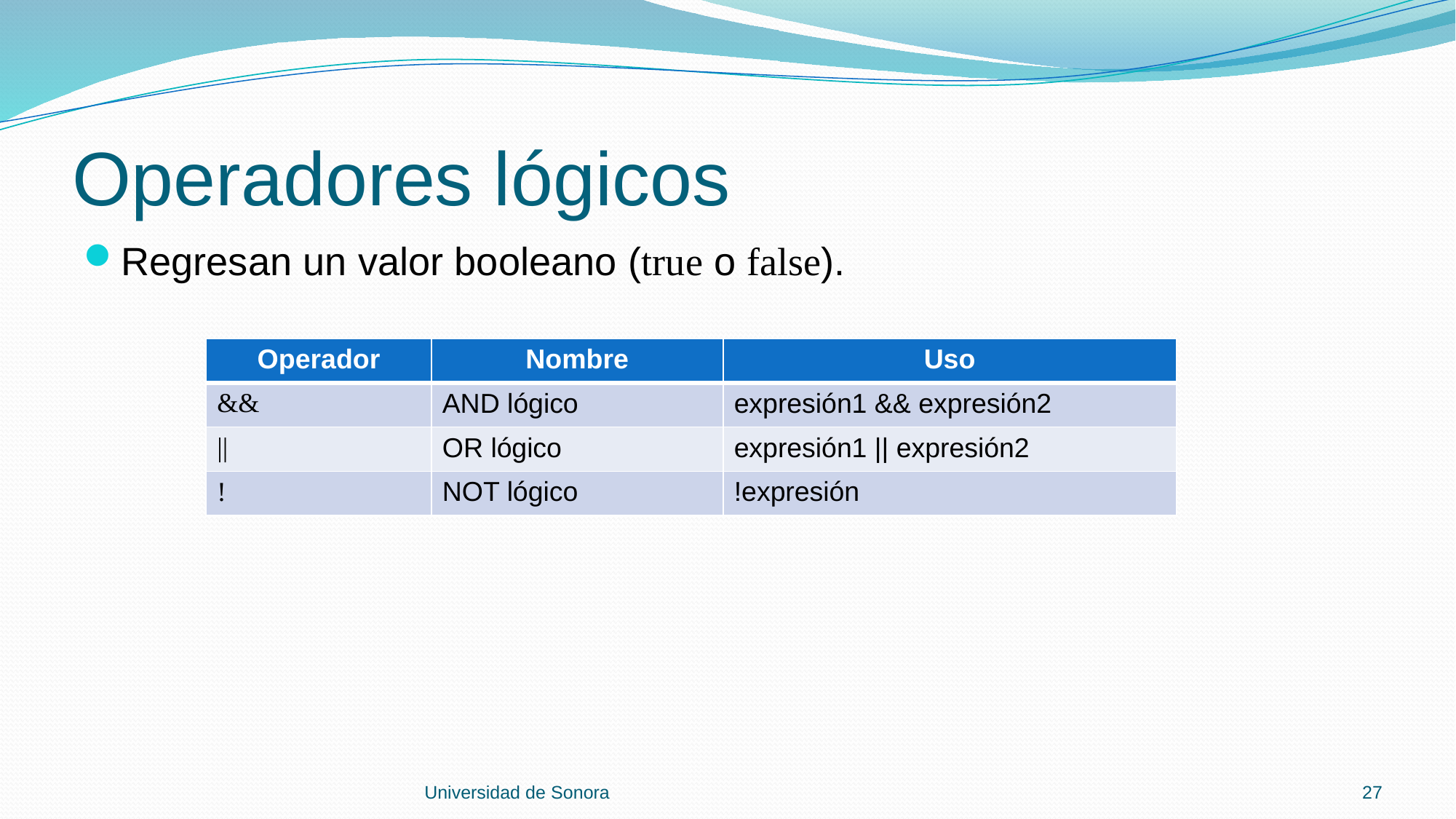

# Operadores lógicos
Regresan un valor booleano (true o false).

| Operador | Nombre | Uso |
| --- | --- | --- |
| && | AND lógico | expresión1 && expresión2 |
| || | OR lógico | expresión1 || expresión2 |
| ! | NOT lógico | !expresión |
Universidad de Sonora
27